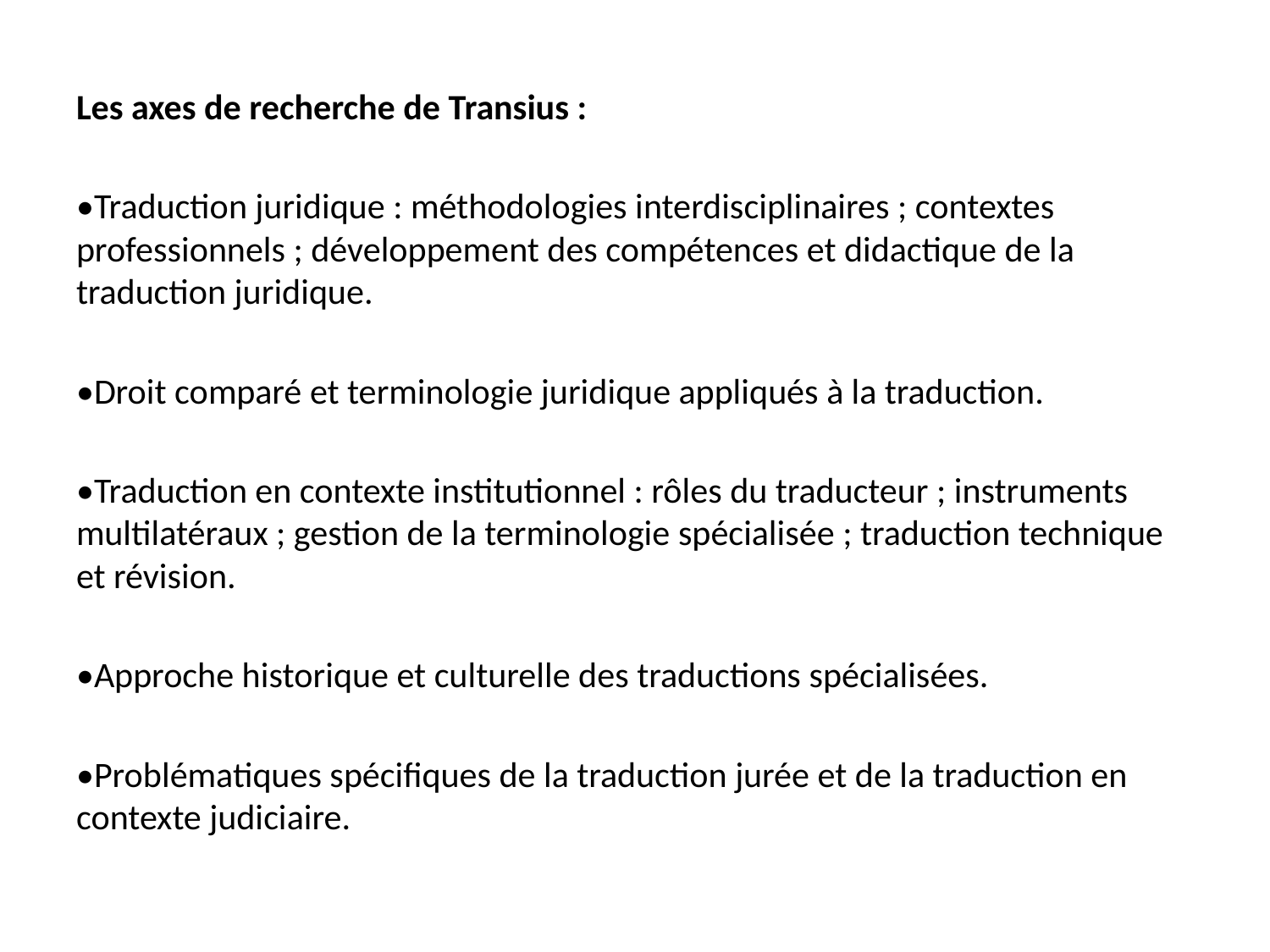

Les axes de recherche de Transius :

•Traduction juridique : méthodologies interdisciplinaires ; contextes professionnels ; développement des compétences et didactique de la traduction juridique.

•Droit comparé et terminologie juridique appliqués à la traduction.

•Traduction en contexte institutionnel : rôles du traducteur ; instruments multilatéraux ; gestion de la terminologie spécialisée ; traduction technique et révision.

•Approche historique et culturelle des traductions spécialisées.

•Problématiques spécifiques de la traduction jurée et de la traduction en contexte judiciaire.